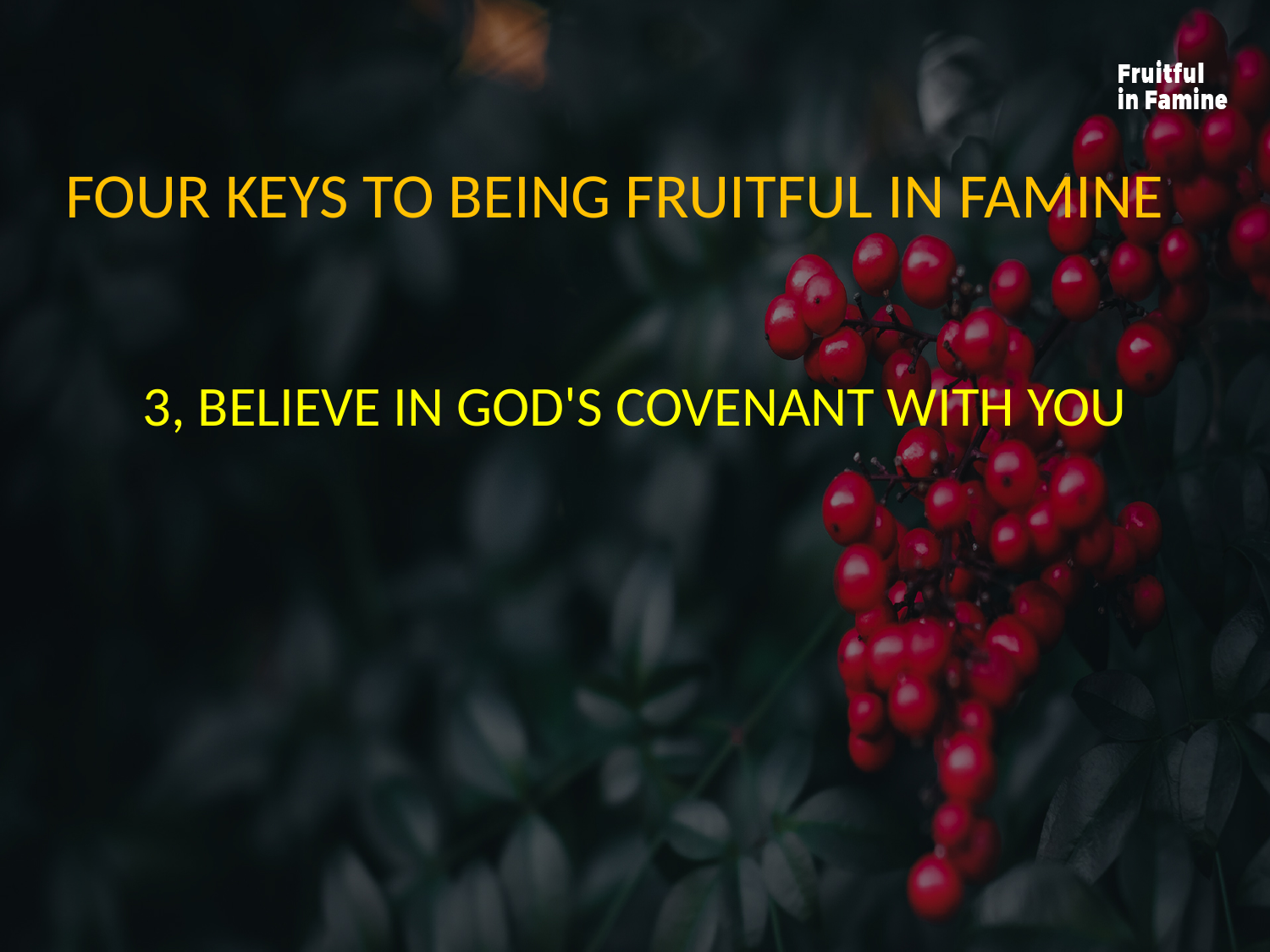

FOUR KEYS TO BEING FRUITFUL IN FAMINE
3, BELIEVE IN GOD'S COVENANT WITH YOU